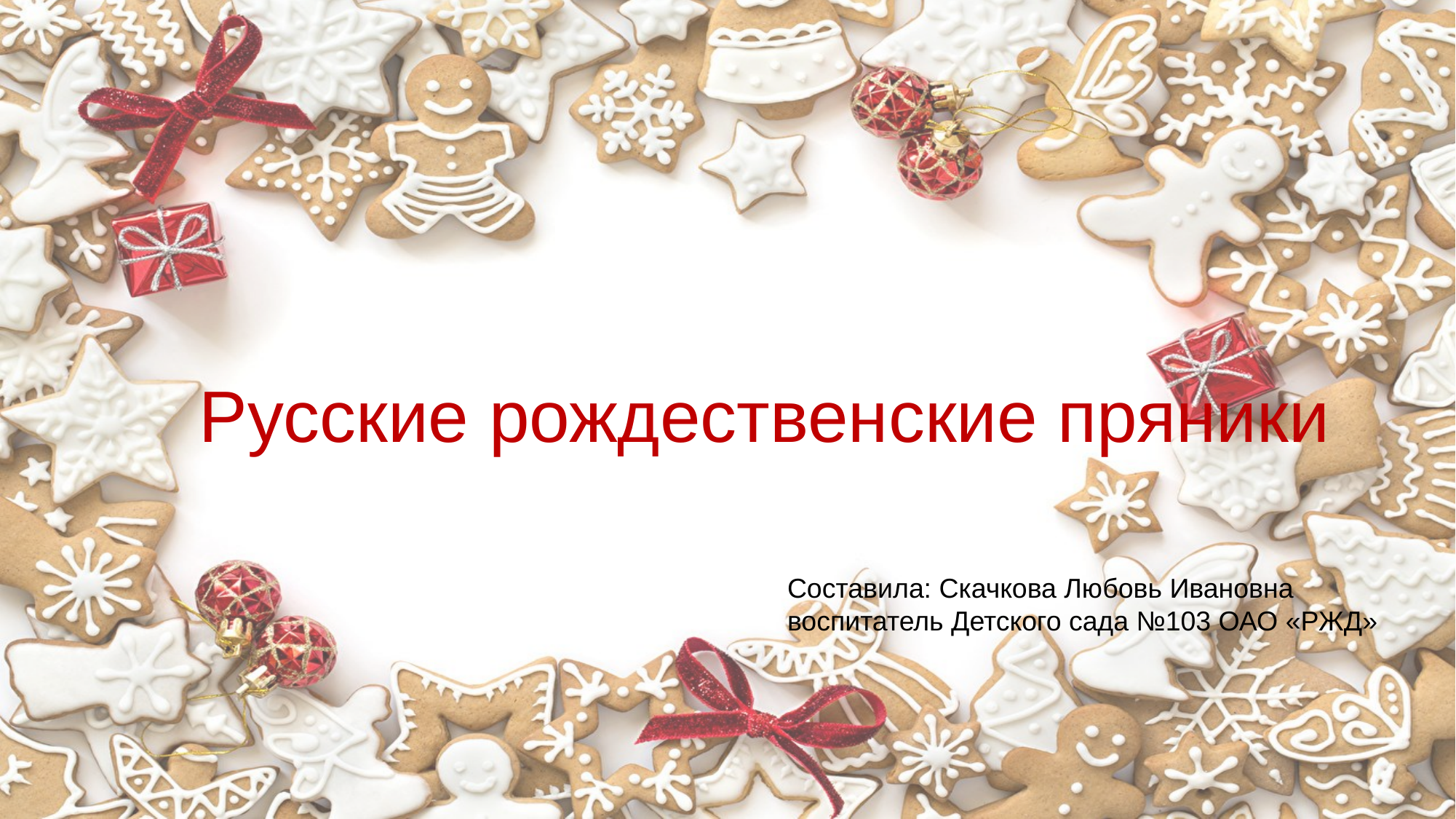

# Русские рождественские пряники
Составила: Скачкова Любовь Ивановна
воспитатель Детского сада №103 ОАО «РЖД»